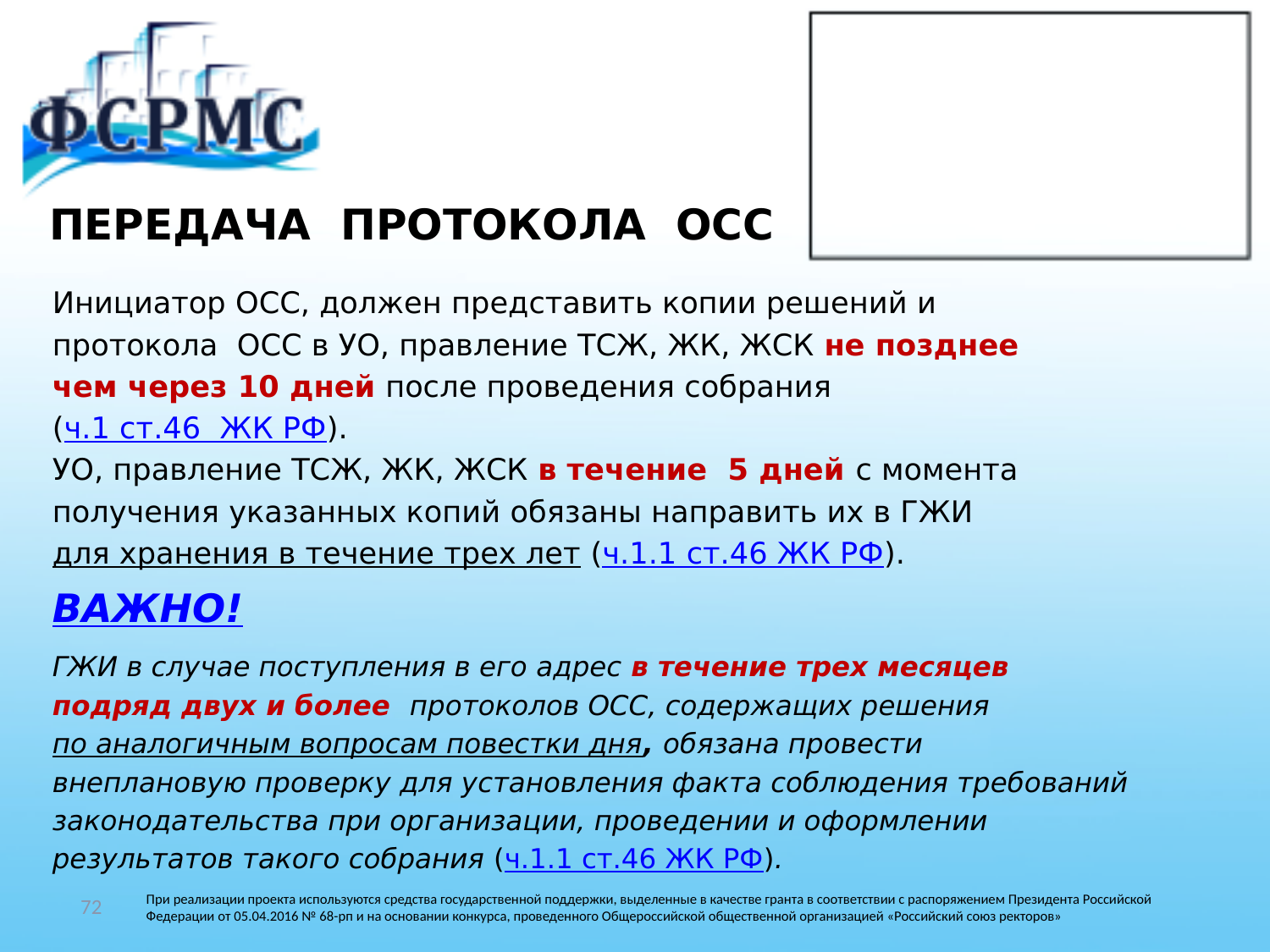

# ПЕРЕДАЧА  ПРОТОКОЛА  ОСС
Инициатор ОСС, должен представить копии решений и
протокола  ОСС в УО, правление ТСЖ, ЖК, ЖСК не позднее
чем через 10 дней после проведения собрания
(ч.1 ст.46  ЖК РФ).
УО, правление ТСЖ, ЖК, ЖСК в течение  5 дней с момента
получения указанных копий обязаны направить их в ГЖИ
для хранения в течение трех лет (ч.1.1 ст.46 ЖК РФ).
ВАЖНО!
ГЖИ в случае поступления в его адрес в течение трех месяцев
подряд двух и более  протоколов ОСС, содержащих решения
по аналогичным вопросам повестки дня, обязана провести
внеплановую проверку для установления факта соблюдения требований
законодательства при организации, проведении и оформлении
результатов такого собрания (ч.1.1 ст.46 ЖК РФ).

72